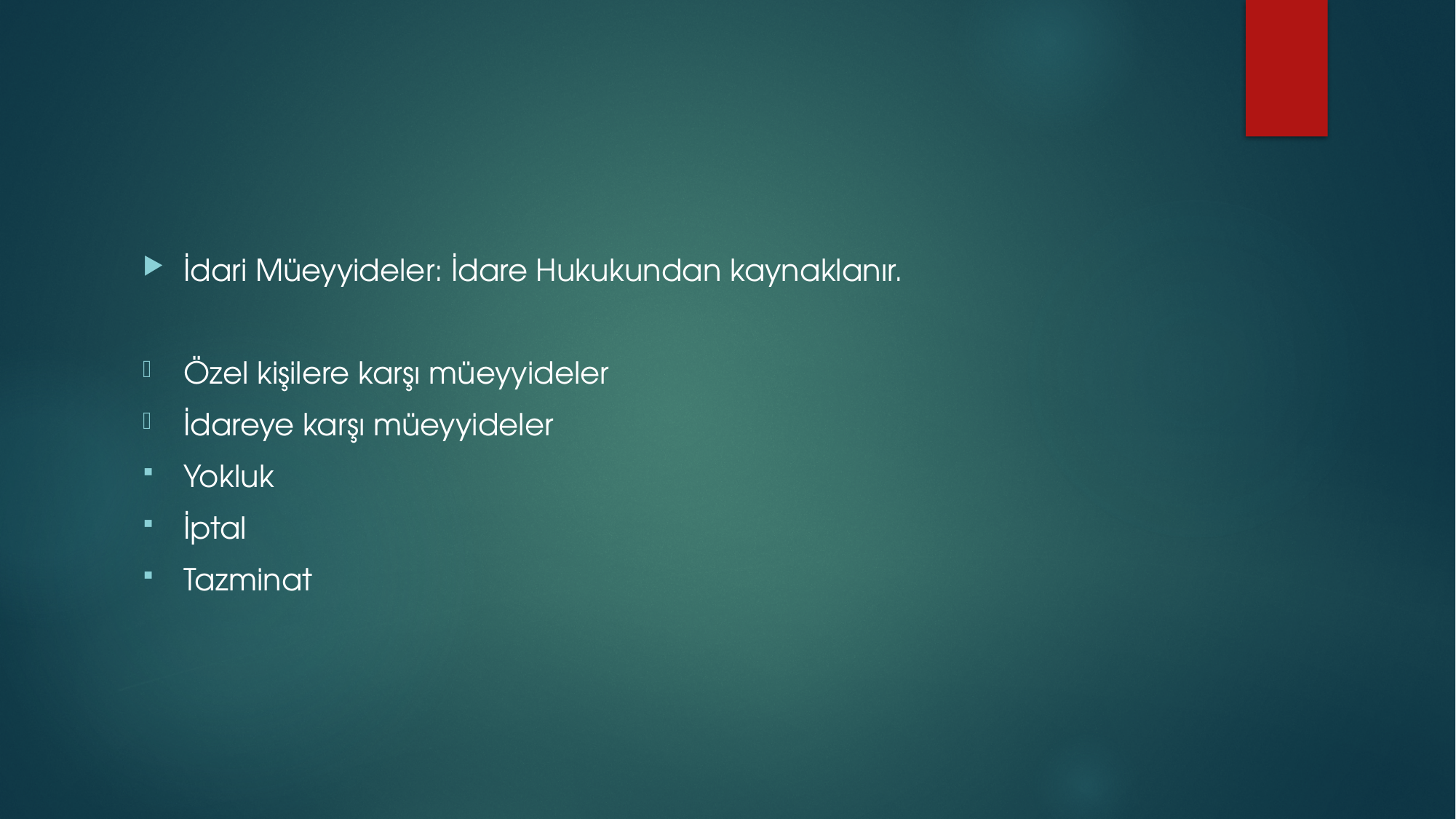

#
İdari Müeyyideler: İdare Hukukundan kaynaklanır.

Özel kişilere karşı müeyyideler
İdareye karşı müeyyideler
Yokluk
İptal
Tazminat